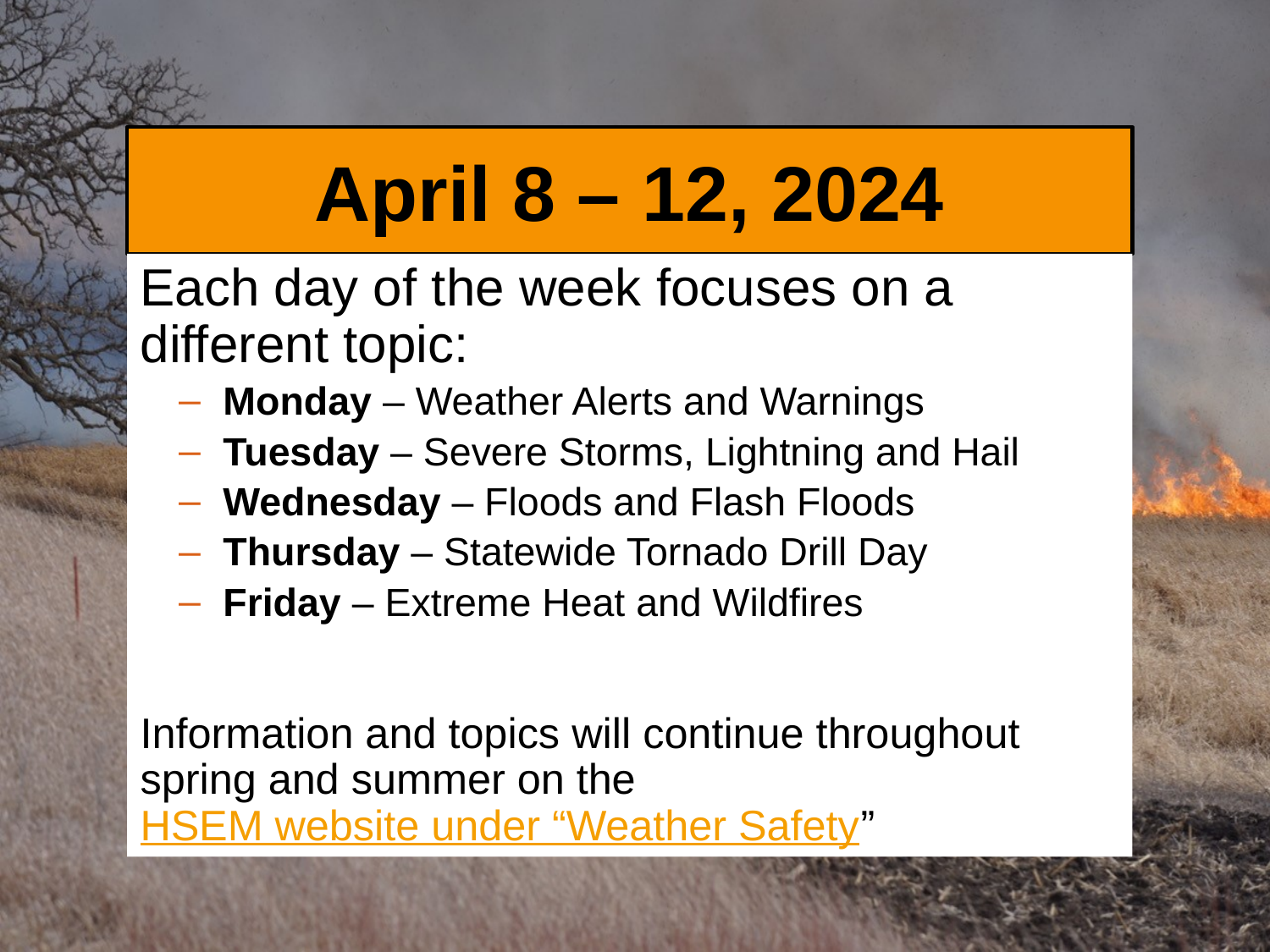

# April 8 – 12, 2024
Each day of the week focuses on a different topic:
Monday – Weather Alerts and Warnings
Tuesday – Severe Storms, Lightning and Hail
Wednesday – Floods and Flash Floods
Thursday – Statewide Tornado Drill Day
Friday – Extreme Heat and Wildfires

Information and topics will continue throughout spring and summer on the HSEM website under “Weather Safety”